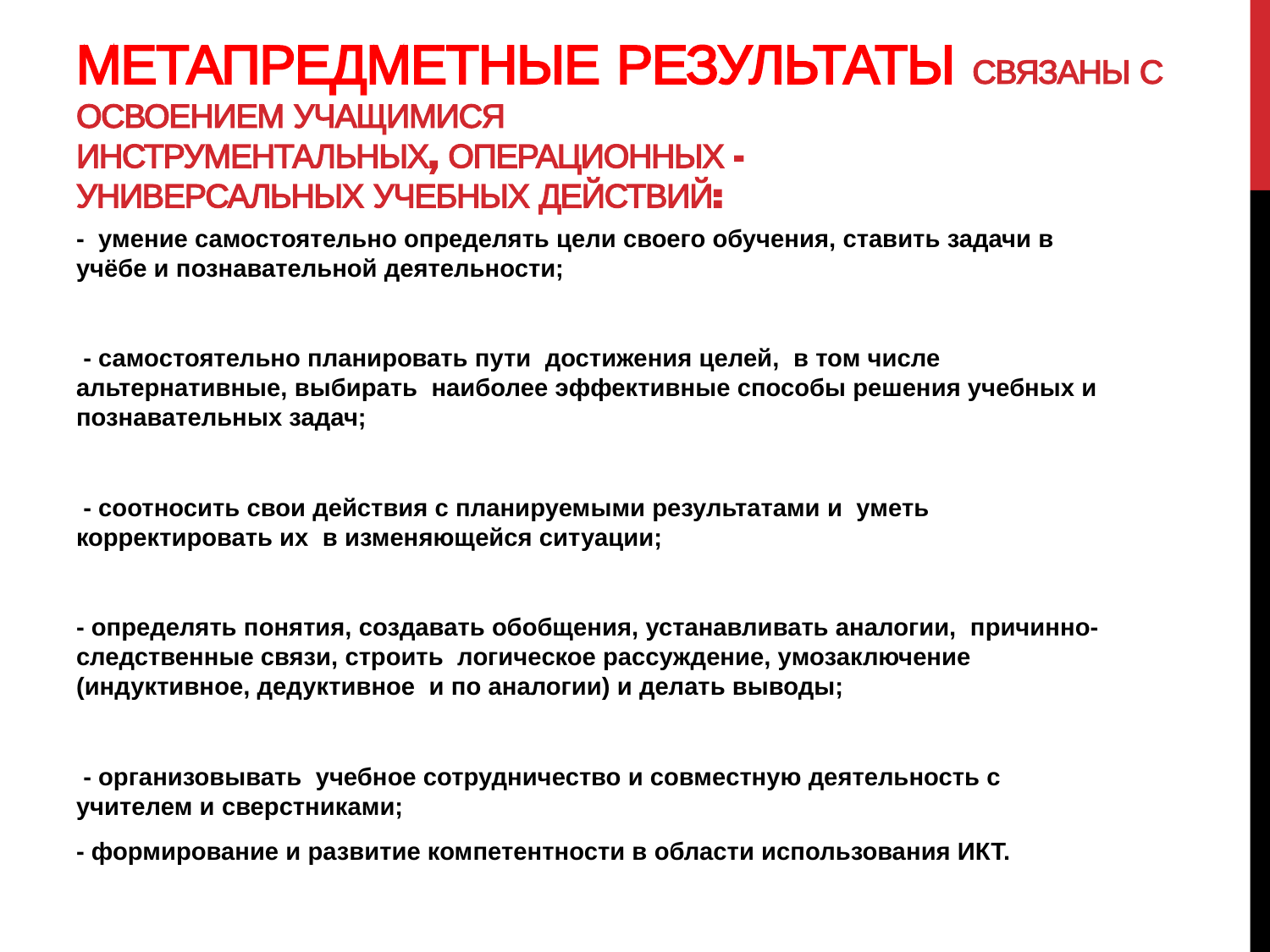

# Метапредметные результаты связаны с освоением учащимися инструментальных, операционных - универсальных учебных действий:
-  умение самостоятельно определять цели своего обучения, ставить задачи в учёбе и познавательной деятельности;

 - самостоятельно планировать пути  достижения целей,  в том числе альтернативные, выбирать  наиболее эффективные способы решения учебных и познавательных задач;

 - соотносить свои действия с планируемыми результатами и  уметь корректировать их  в изменяющейся ситуации;

- определять понятия, создавать обобщения, устанавливать аналогии,  причинно-следственные связи, строить  логическое рассуждение, умозаключение (индуктивное, дедуктивное  и по аналогии) и делать выводы;

 - организовывать  учебное сотрудничество и совместную деятельность с учителем и сверстниками;
- формирование и развитие компетентности в области использования ИКТ.